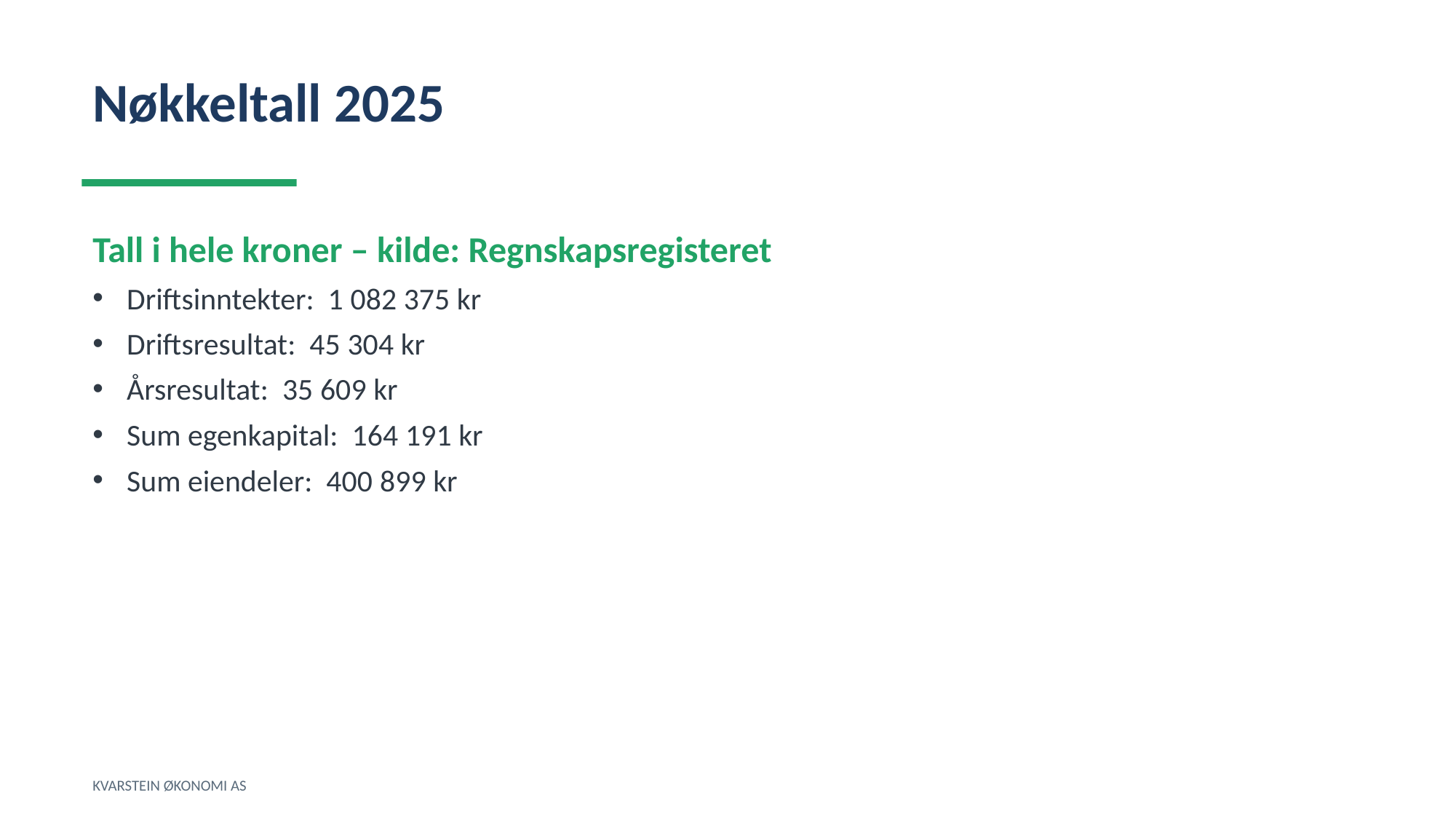

Nøkkeltall 2025

Tall i hele kroner – kilde: Regnskapsregisteret
Driftsinntekter:  1 082 375 kr
Driftsresultat:  45 304 kr
Årsresultat:  35 609 kr
Sum egenkapital:  164 191 kr
Sum eiendeler:  400 899 kr
KVARSTEIN ØKONOMI AS